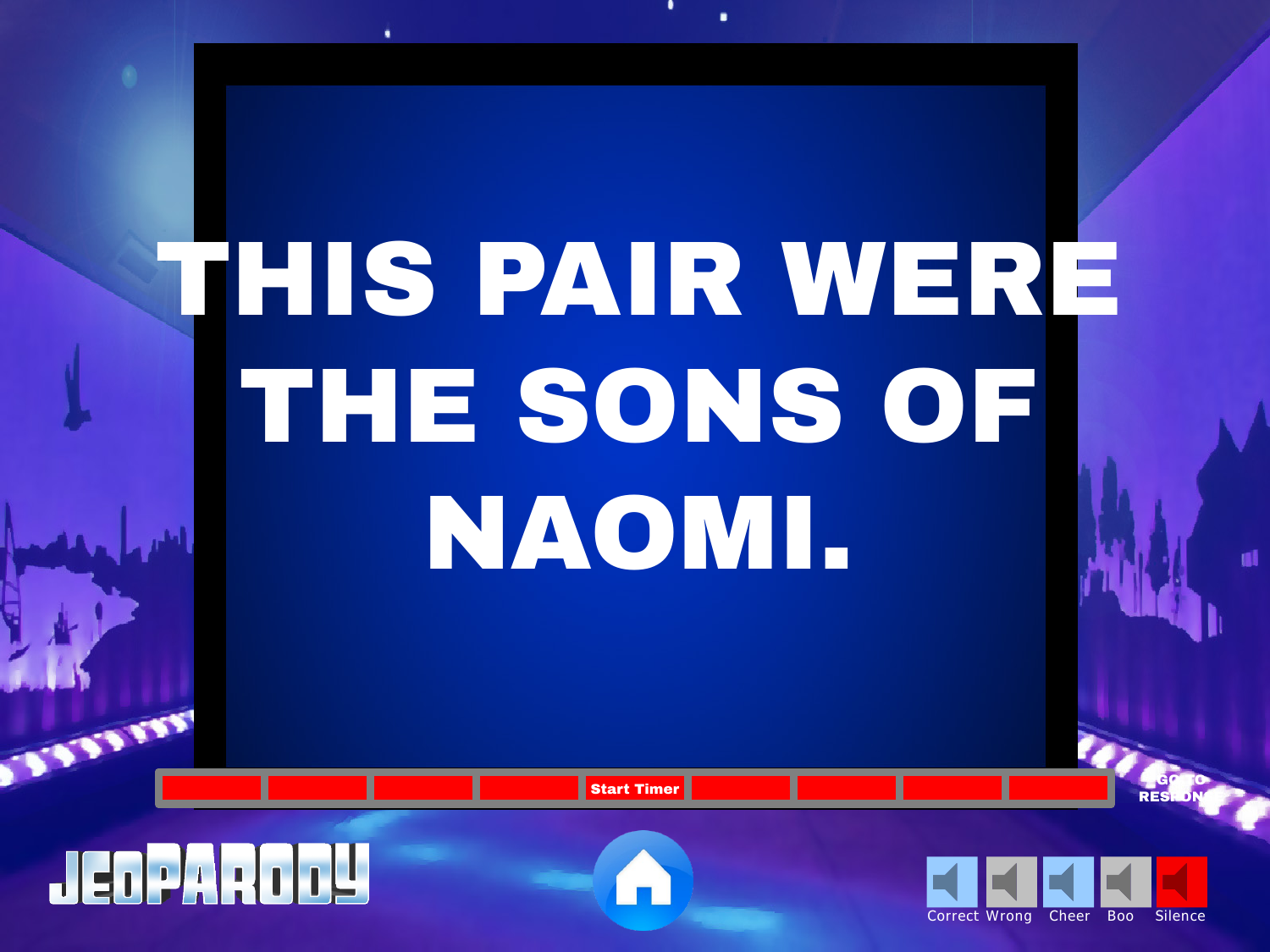

THIS PAIR WERE THE SONS OF NAOMI.